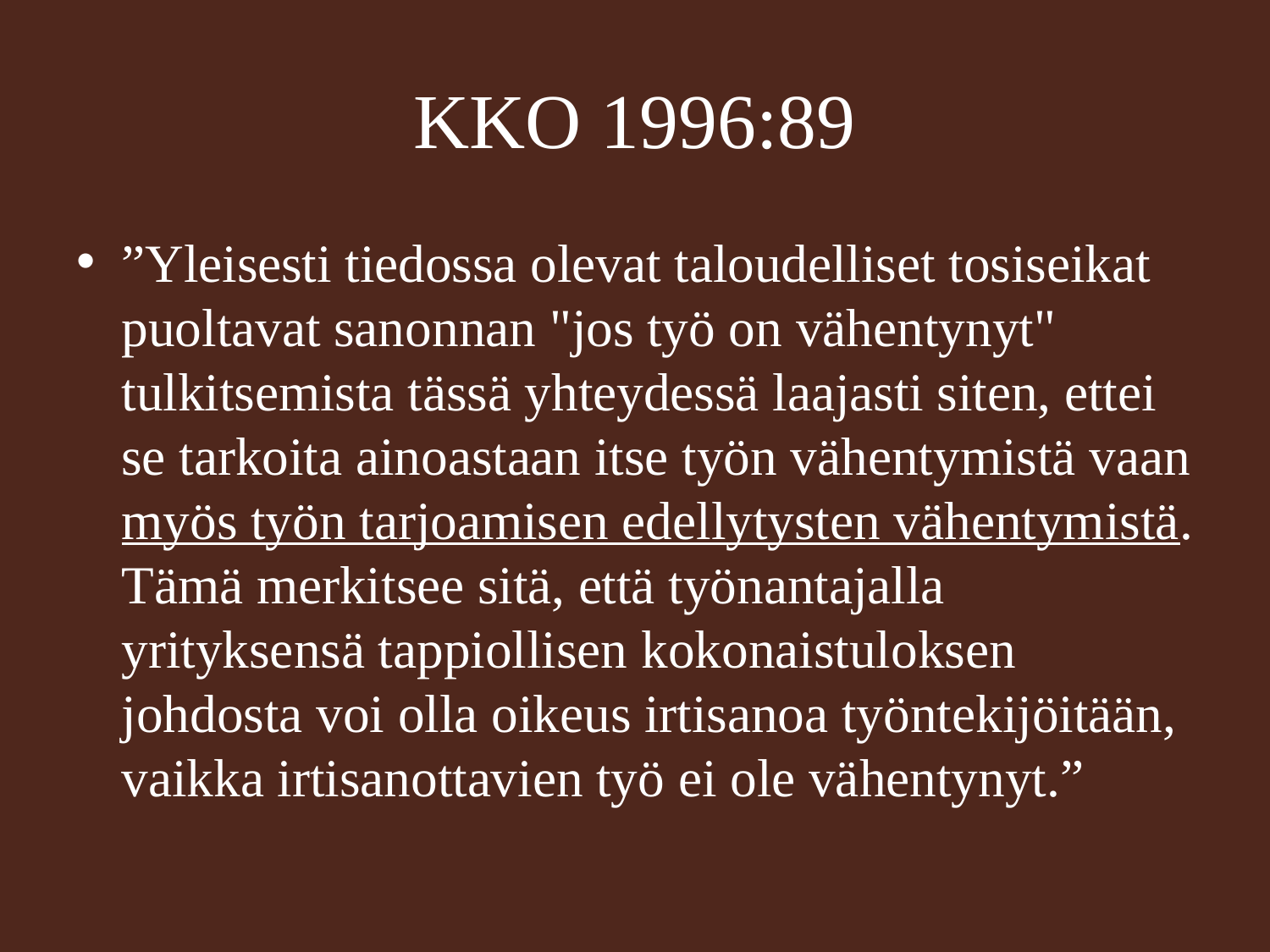

# KKO 1996:89
”Yleisesti tiedossa olevat taloudelliset tosiseikat puoltavat sanonnan "jos työ on vähentynyt" tulkitsemista tässä yhteydessä laajasti siten, ettei se tarkoita ainoastaan itse työn vähentymistä vaan myös työn tarjoamisen edellytysten vähentymistä. Tämä merkitsee sitä, että työnantajalla yrityksensä tappiollisen kokonaistuloksen johdosta voi olla oikeus irtisanoa työntekijöitään, vaikka irtisanottavien työ ei ole vähentynyt.”